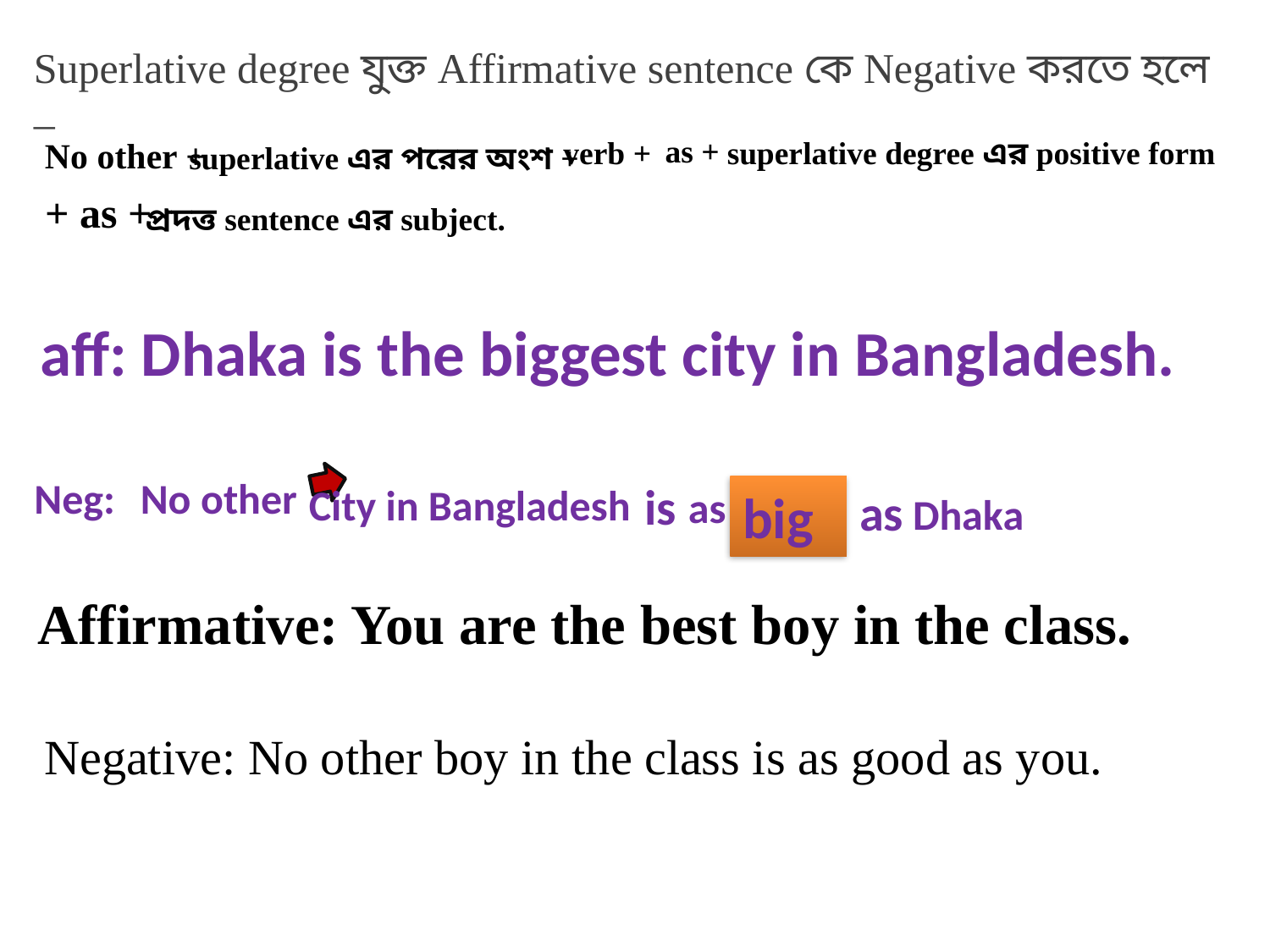

Superlative degree যুক্ত Affirmative sentence কে Negative করতে হলে –
as +
No other +
verb +
superlative degree এর positive form
superlative এর পরের অংশ +
+ as +
প্রদত্ত sentence এর subject.
aff: Dhaka is the biggest city in Bangladesh.

Neg:
No other
is
City in Bangladesh
as
as
big
Dhaka
biggest
Affirmative: You are the best boy in the class.
Negative: No other boy in the class is as good as you.